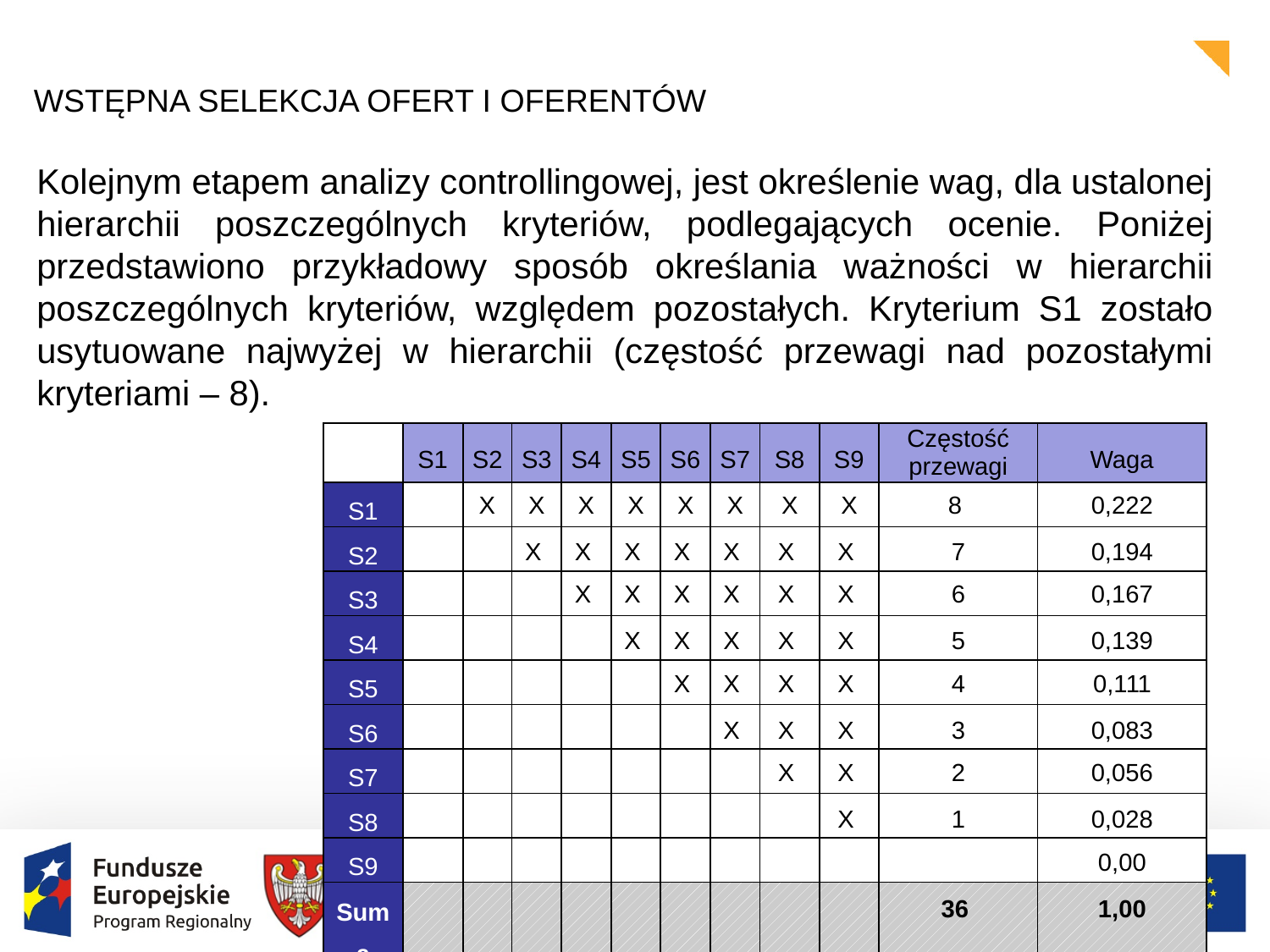

WSTĘPNA SELEKCJA OFERT I OFERENTÓW
	Kolejnym etapem analizy controllingowej, jest określenie wag, dla ustalonej hierarchii poszczególnych kryteriów, podlegających ocenie. Poniżej przedstawiono przykładowy sposób określania ważności w hierarchii poszczególnych kryteriów, względem pozostałych. Kryterium S1 zostało usytuowane najwyżej w hierarchii (częstość przewagi nad pozostałymi kryteriami – 8).
|  | S1 | S2 | S3 | S4 | S5 | S6 | S7 | S8 | S9 | Częstość przewagi | Waga |
| --- | --- | --- | --- | --- | --- | --- | --- | --- | --- | --- | --- |
| S1 |  |  |  |  |  |  |  |  |  |  |  |
| S2 |  |  |  |  |  |  |  |  |  |  |  |
| S3 |  |  |  |  |  |  |  |  |  |  |  |
| S4 |  |  |  |  |  |  |  |  |  |  |  |
| S5 |  |  |  |  |  |  |  |  |  |  |  |
| S6 |  |  |  |  |  |  |  |  |  |  |  |
| S7 |  |  |  |  |  |  |  |  |  |  |  |
| S8 |  |  |  |  |  |  |  |  |  |  |  |
| S9 |  |  |  |  |  |  |  |  |  |  |  |
| Suma |  |  |  |  |  |  |  |  |  |  |  |
X
X
X
X
X
X
X
X
8
0,222
X
X
X
X
X
X
X
7
X
X
X
X
X
X
6
X
X
X
X
X
5
X
X
X
X
4
X
X
X
3
X
X
2
X
1
0,194
0,167
0,139
0,111
0,083
0,056
0,028
0,00
1,00
36